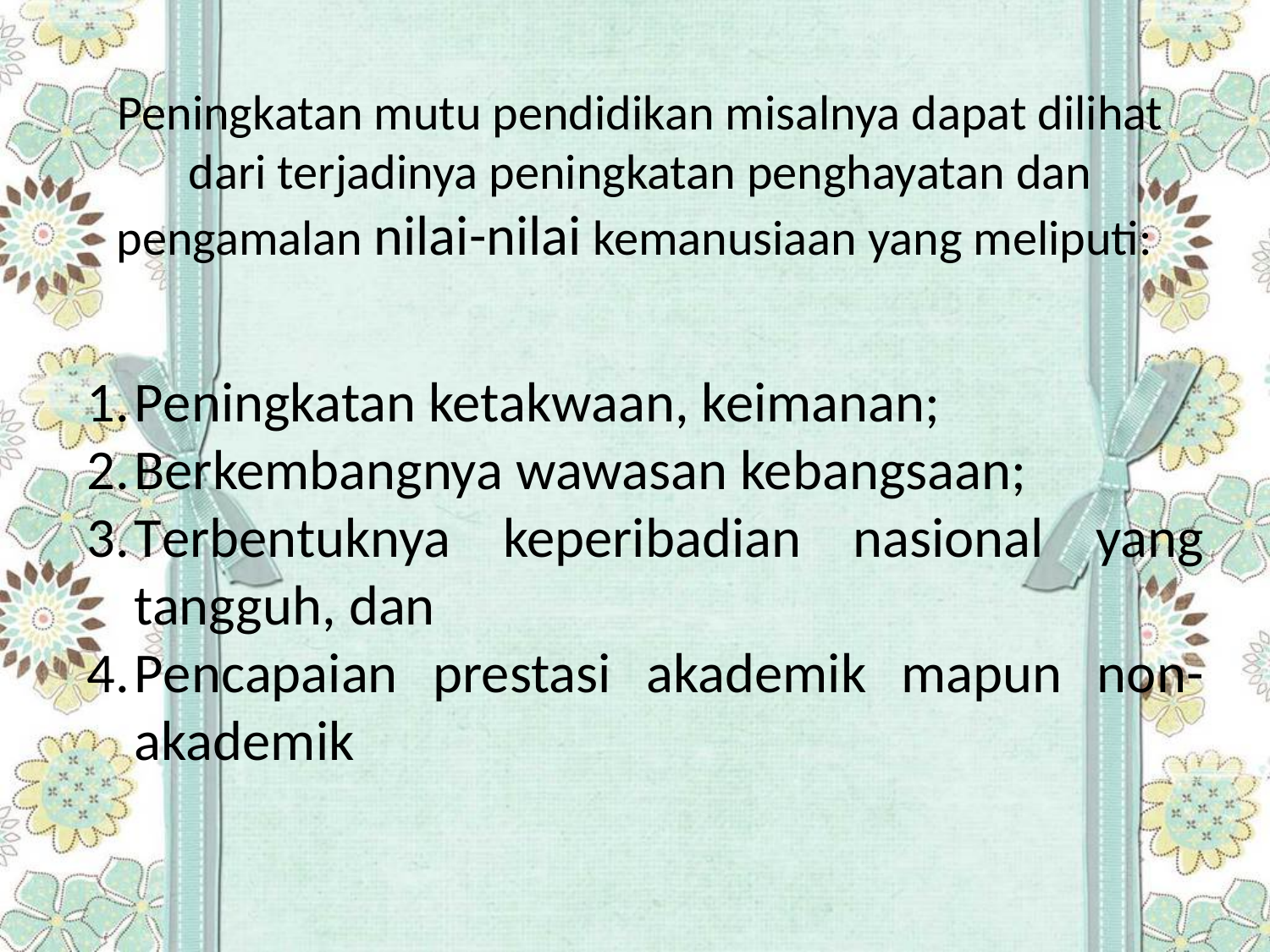

Peningkatan mutu pendidikan misalnya dapat dilihat dari terjadinya peningkatan penghayatan dan pengamalan nilai-nilai kemanusiaan yang meliputi:
Peningkatan ketakwaan, keimanan;
Berkembangnya wawasan kebangsaan;
Terbentuknya keperibadian nasional yang tangguh, dan
Pencapaian prestasi akademik mapun non-akademik